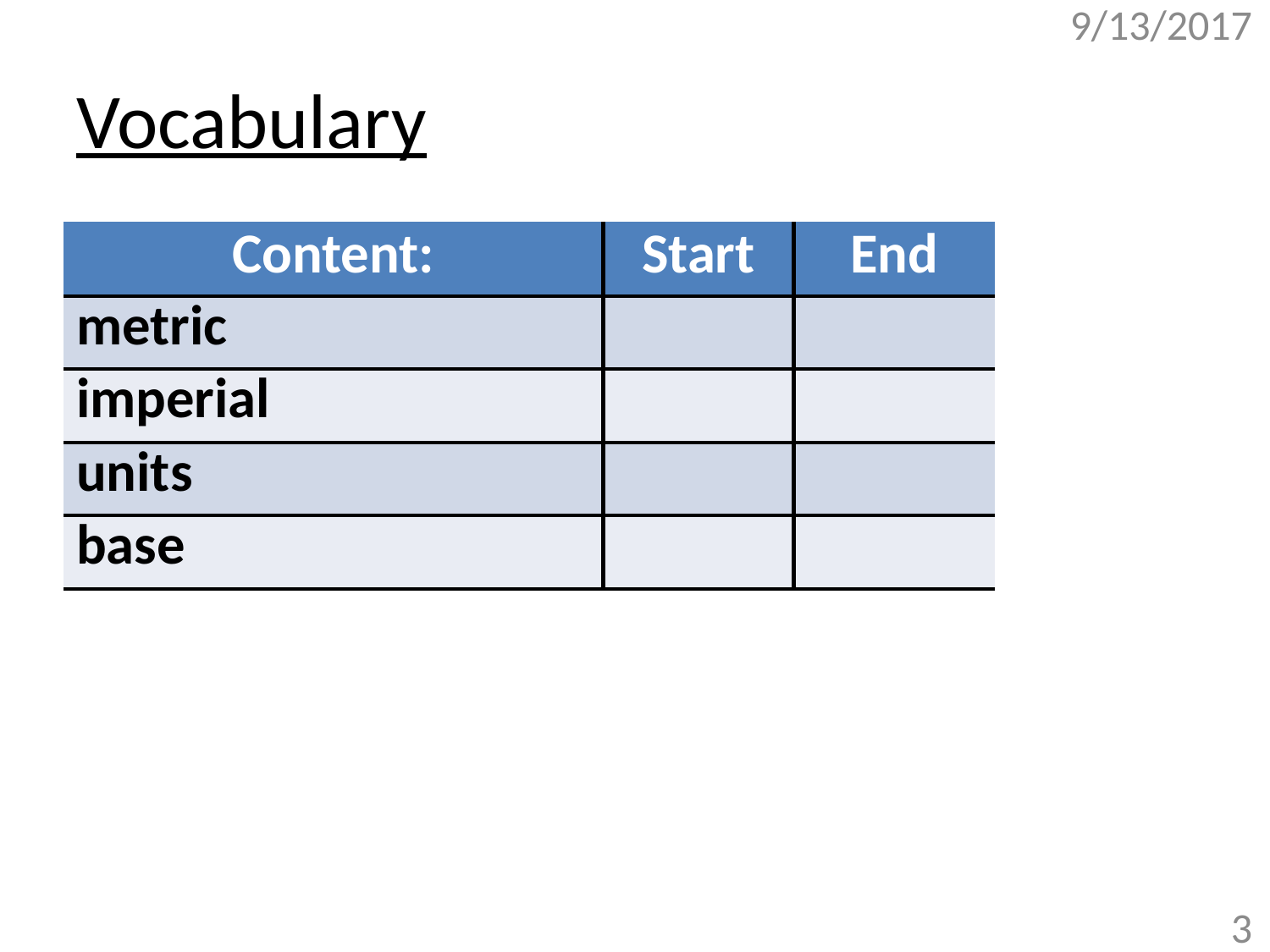

9/13/2017
# Vocabulary
| Content: | Start | End |
| --- | --- | --- |
| metric |  |  |
| imperial |  |  |
| units |  |  |
| base |  |  |
3